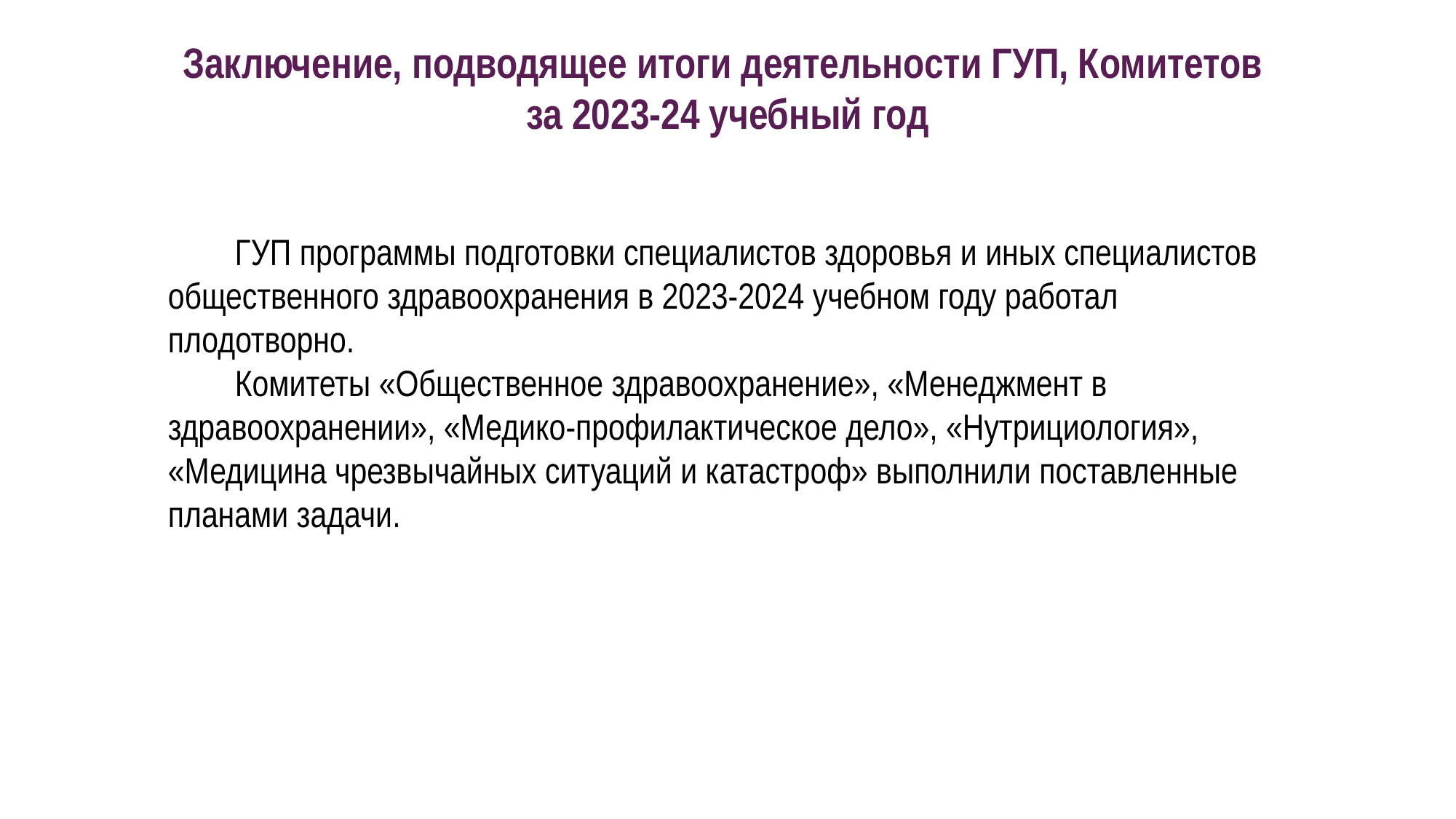

Заключение, подводящее итоги деятельности ГУП, Комитетов
за 2023-24 учебный год
        ГУП программы подготовки специалистов здоровья и иных специалистов общественного здравоохранения в 2023-2024 учебном году работал плодотворно.
        Комитеты «Общественное здравоохранение», «Менеджмент в здравоохранении», «Медико-профилактическое дело», «Нутрициология», «Медицина чрезвычайных ситуаций и катастроф» выполнили поставленные планами задачи.